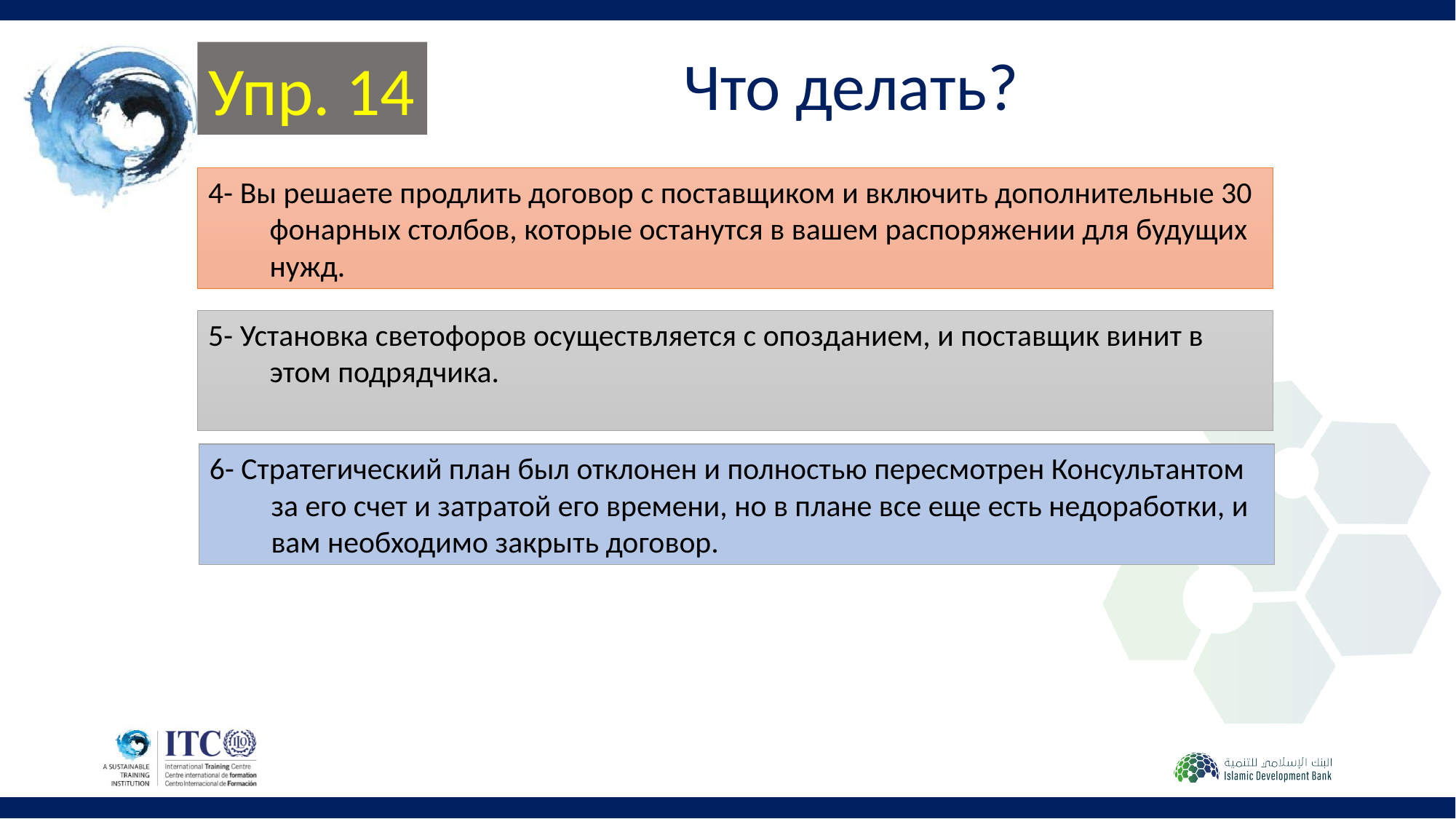

Упр. 14
Что делать?
4- Вы решаете продлить договор с поставщиком и включить дополнительные 30 фонарных столбов, которые останутся в вашем распоряжении для будущих нужд.
5- Установка светофоров осуществляется с опозданием, и поставщик винит в этом подрядчика.
6- Стратегический план был отклонен и полностью пересмотрен Консультантом за его счет и затратой его времени, но в плане все еще есть недоработки, и вам необходимо закрыть договор.